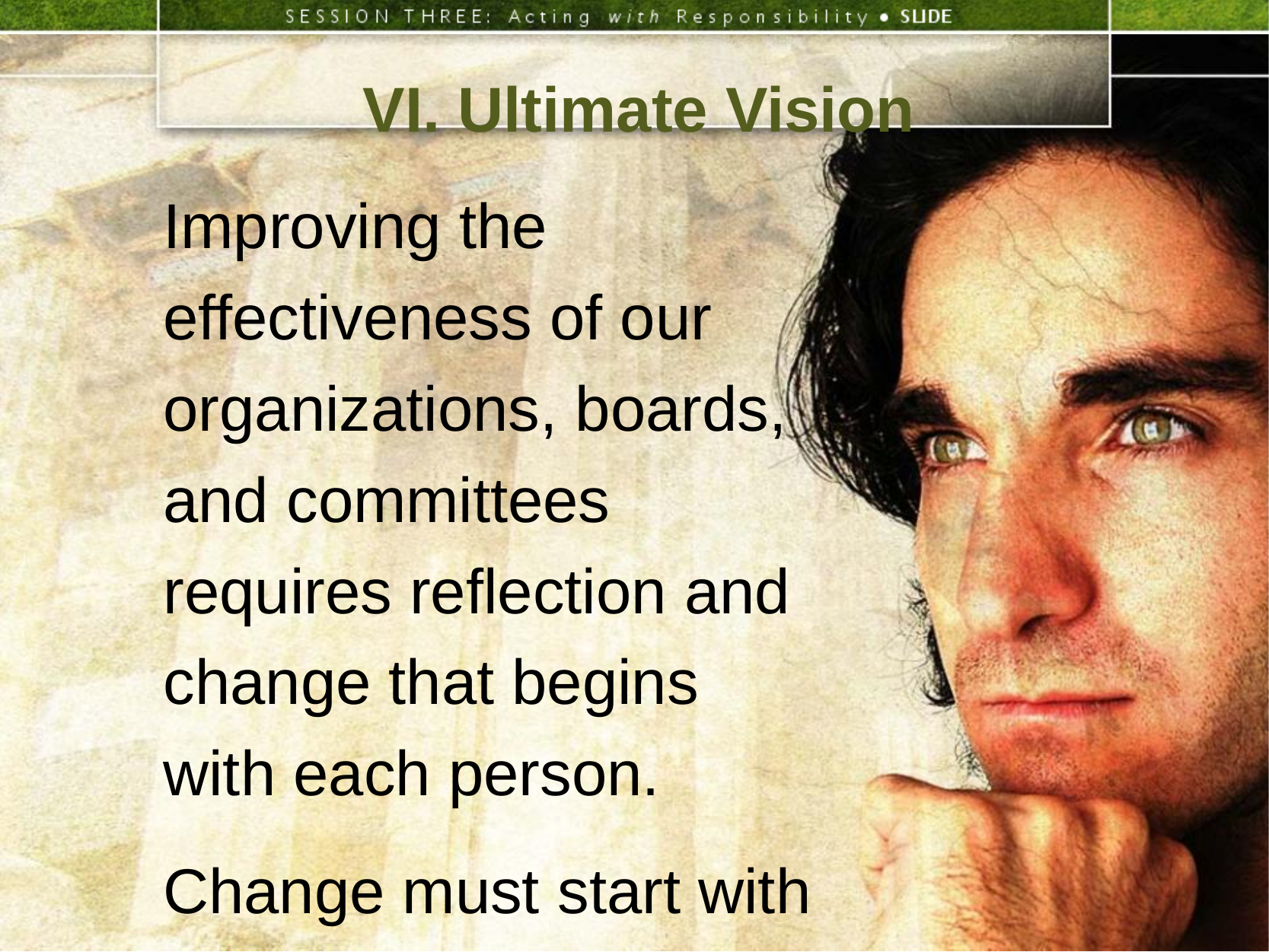

VI. Ultimate Vision
Improving the
effectiveness of our organizations, boards,
and committees
requires reflection and
change that begins
with each person.

Change must start with
the person in the mirror.